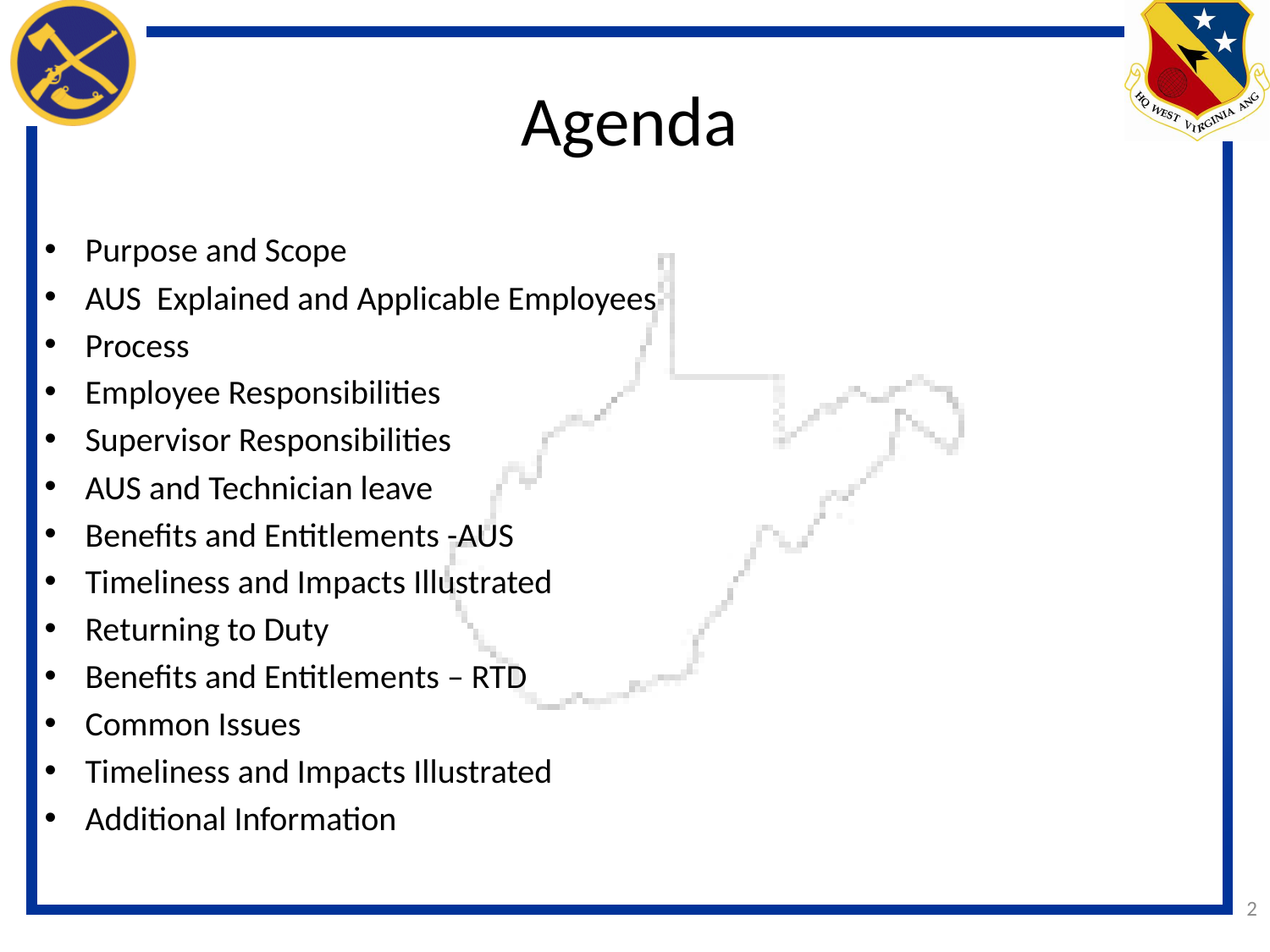

Agenda
Purpose and Scope
AUS  Explained and Applicable Employees
Process
Employee Responsibilities
Supervisor Responsibilities
AUS and Technician leave
Benefits and Entitlements -AUS
Timeliness and Impacts Illustrated
Returning to Duty
Benefits and Entitlements – RTD
Common Issues
Timeliness and Impacts Illustrated
Additional Information
2